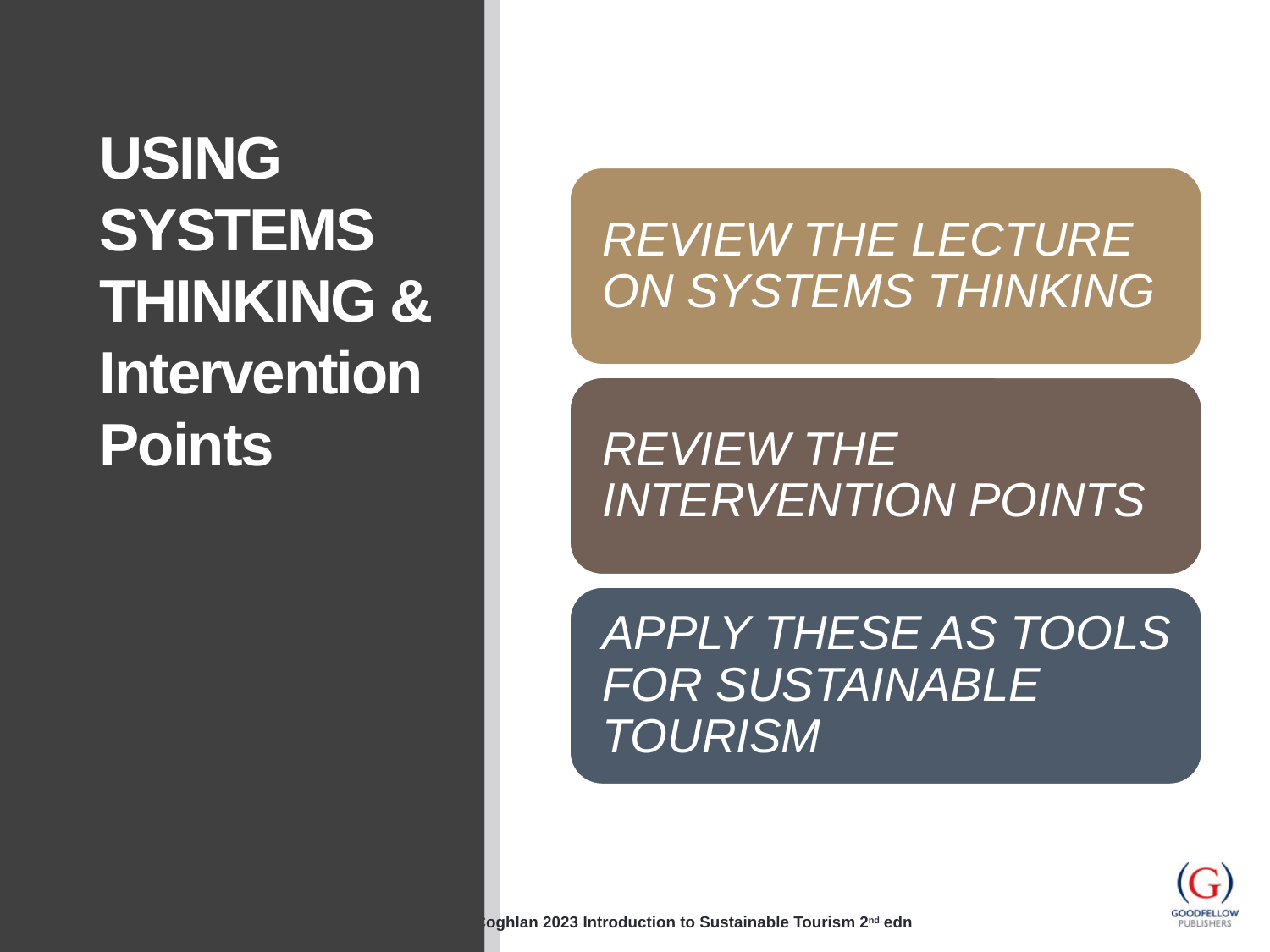

Review the lecture on systems thinking
Review the Intervention points
Apply these as Tools for Sustainable tourism
# USING SYSTEMS THINKING & Intervention Points